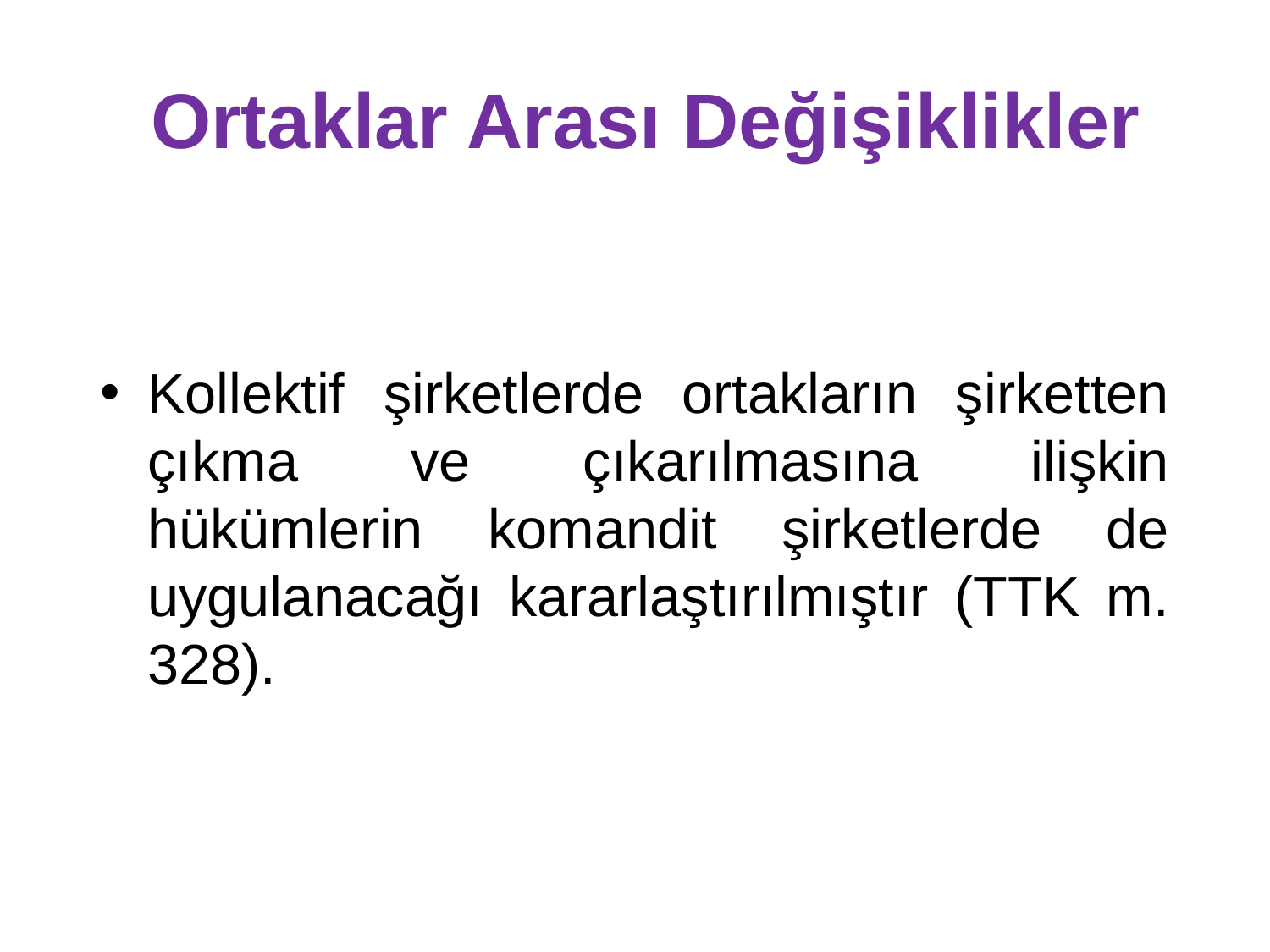

# Ortaklar Arası Değişiklikler

Kollektif şirketlerde ortakların şirketten çıkma ve çıkarılmasına ilişkin hükümlerin komandit şirketlerde de uygulanacağı kararlaştırılmıştır (TTK m. 328).